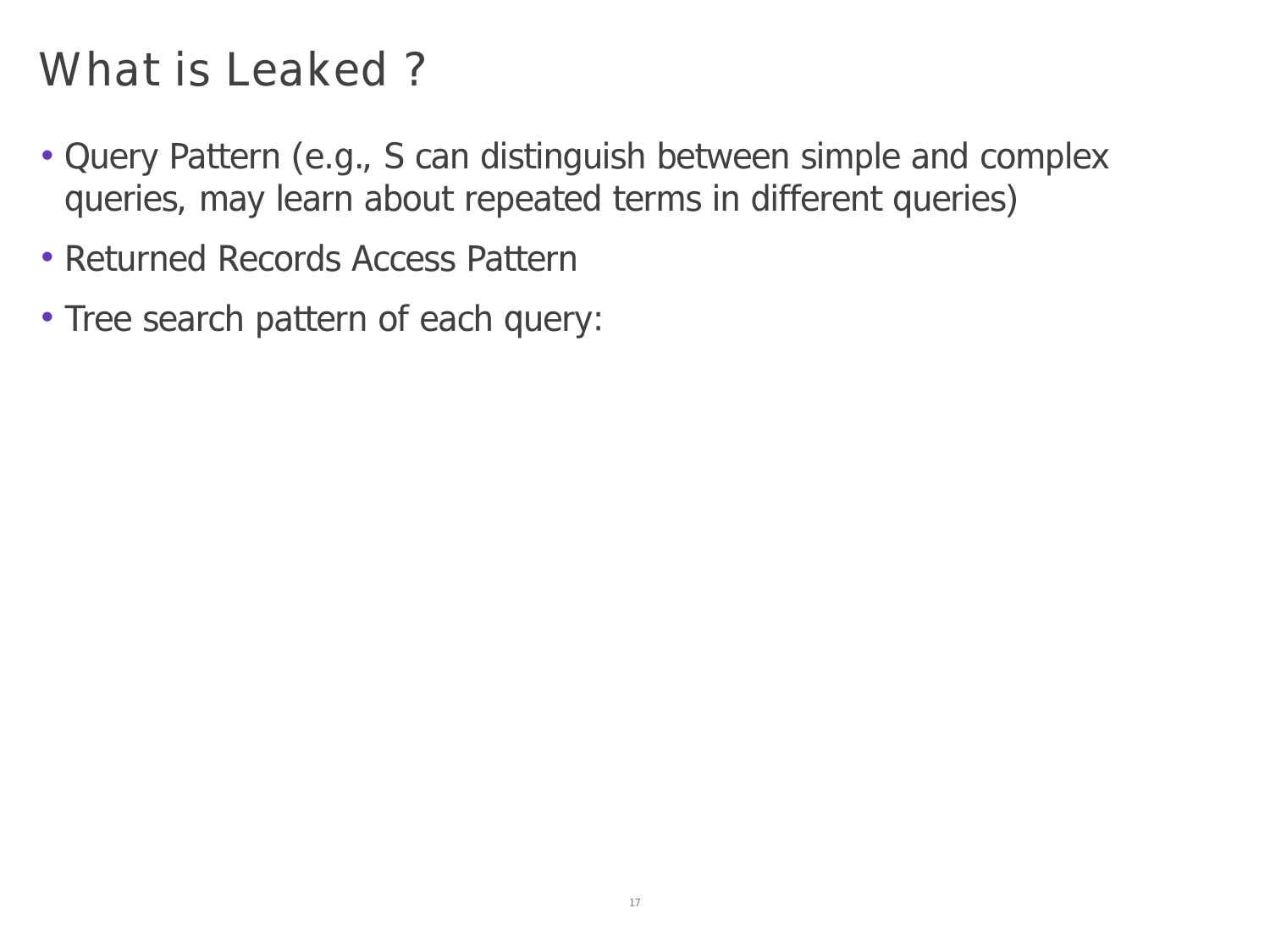

# What is Leaked ?
Query Pattern (e.g., S can distinguish between simple and complex queries, may learn about repeated terms in different queries)
Returned Records Access Pattern
Tree search pattern of each query: